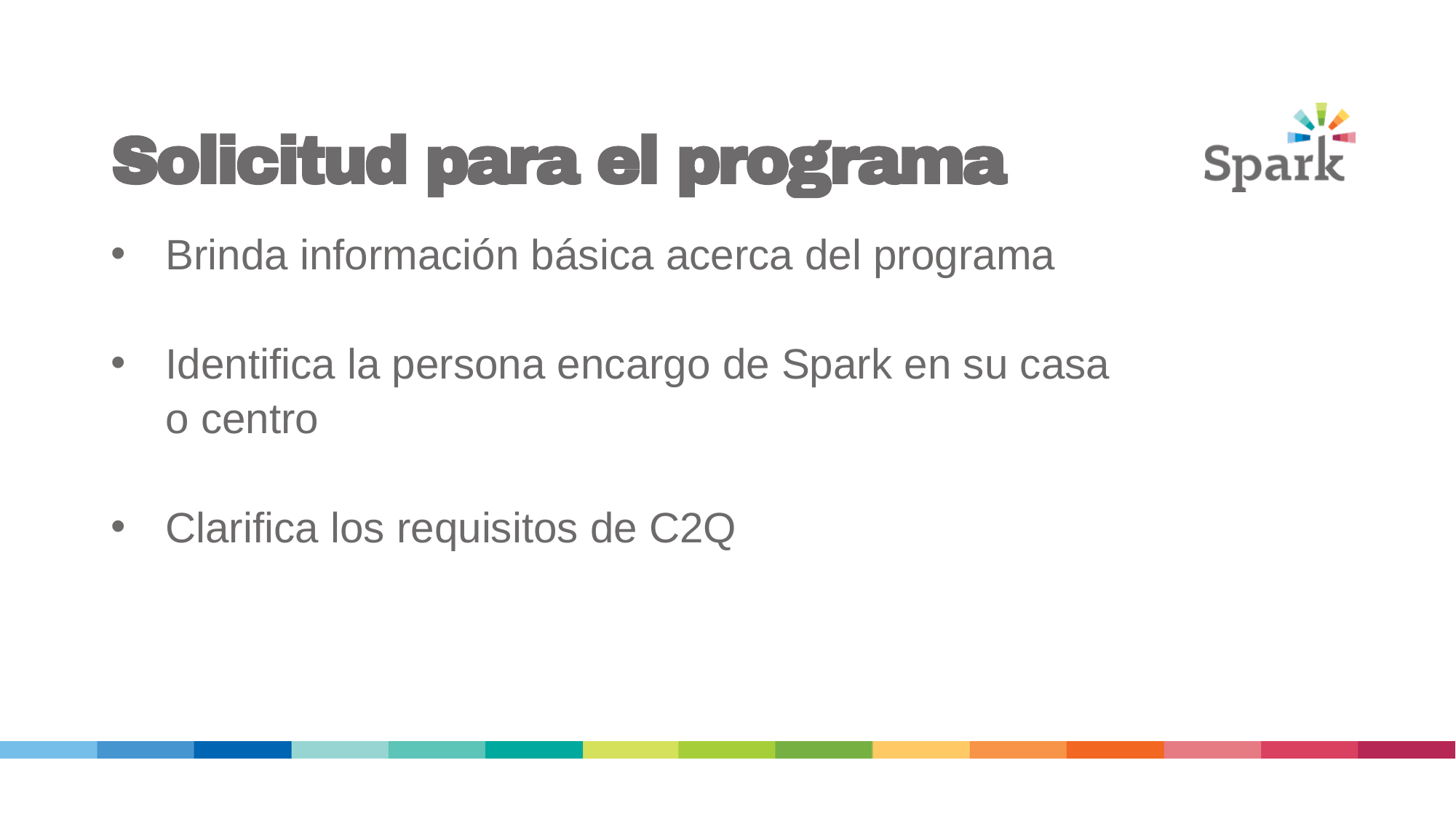

21
# Solicitud para el programa
Brinda información básica acerca del programa
Identifica la persona encargo de Spark en su casa o centro
Clarifica los requisitos de C2Q